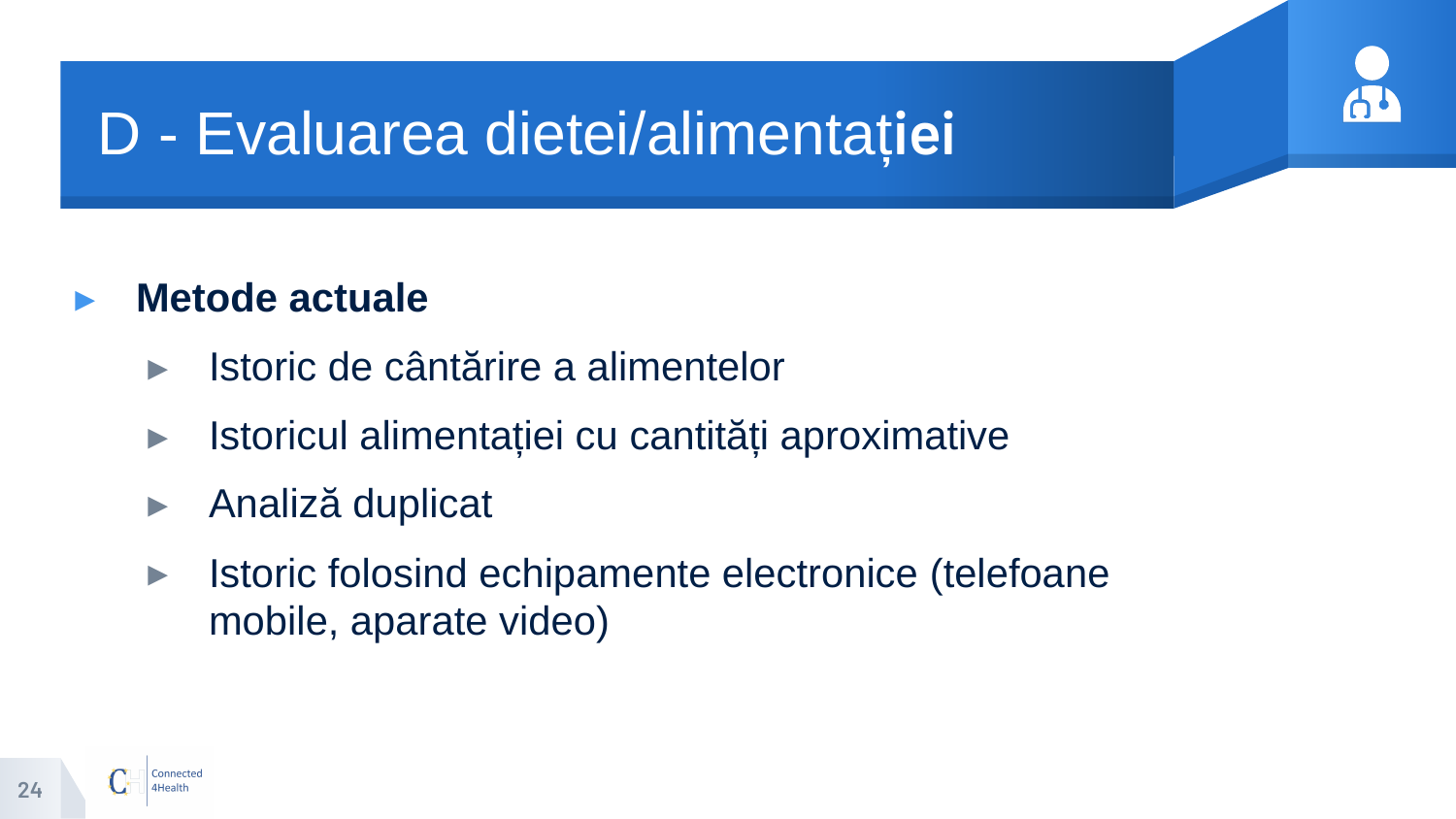

# D - Evaluarea dietei/alimentației
Metode actuale
Istoric de cântărire a alimentelor
Istoricul alimentației cu cantități aproximative
Analiză duplicat
Istoric folosind echipamente electronice (telefoane mobile, aparate video)
24